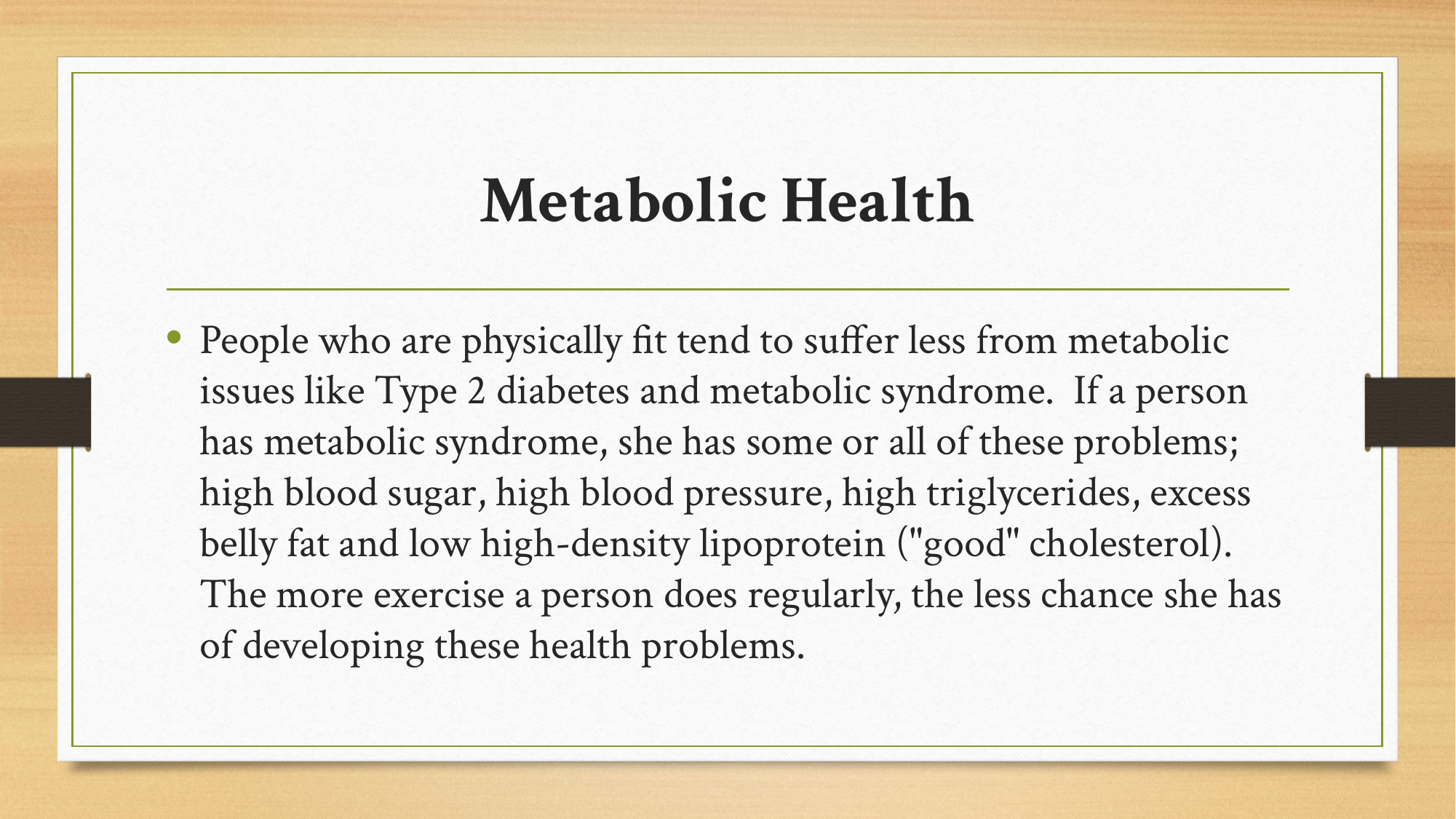

# Metabolic Health
People who are physically fit tend to suffer less from metabolic issues like Type 2 diabetes and metabolic syndrome.  If a person has metabolic syndrome, she has some or all of these problems; high blood sugar, high blood pressure, high triglycerides, excess belly fat and low high-density lipoprotein ("good" cholesterol). The more exercise a person does regularly, the less chance she has of developing these health problems.